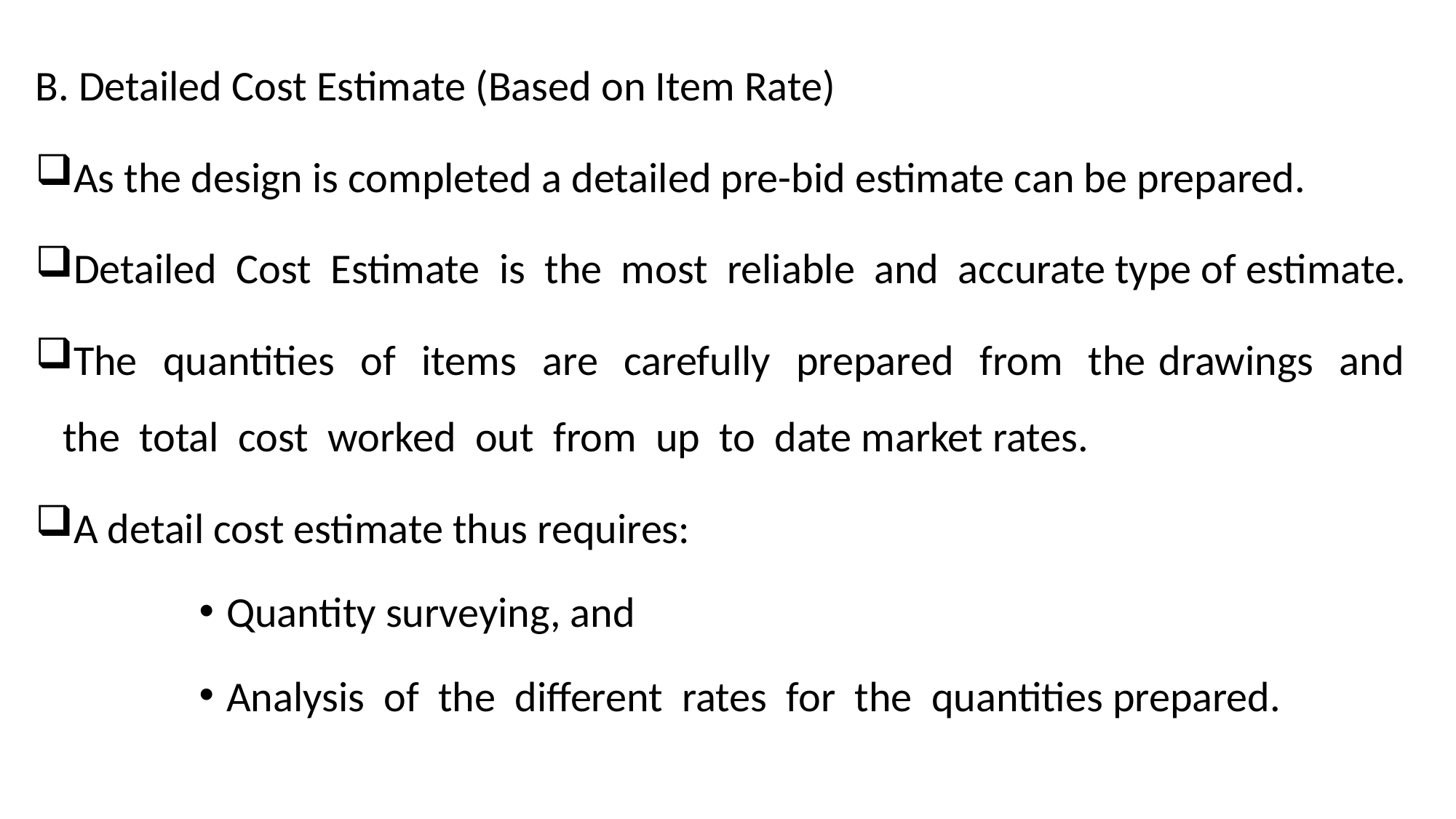

B. Detailed Cost Estimate (Based on Item Rate)
As the design is completed a detailed pre-bid estimate can be prepared.
Detailed  Cost  Estimate  is  the  most  reliable  and  accurate type of estimate.
The  quantities  of  items  are  carefully  prepared  from  the drawings  and  the  total  cost  worked  out  from  up  to  date market rates.
A detail cost estimate thus requires:
Quantity surveying, and
Analysis  of  the  different  rates  for  the  quantities prepared.